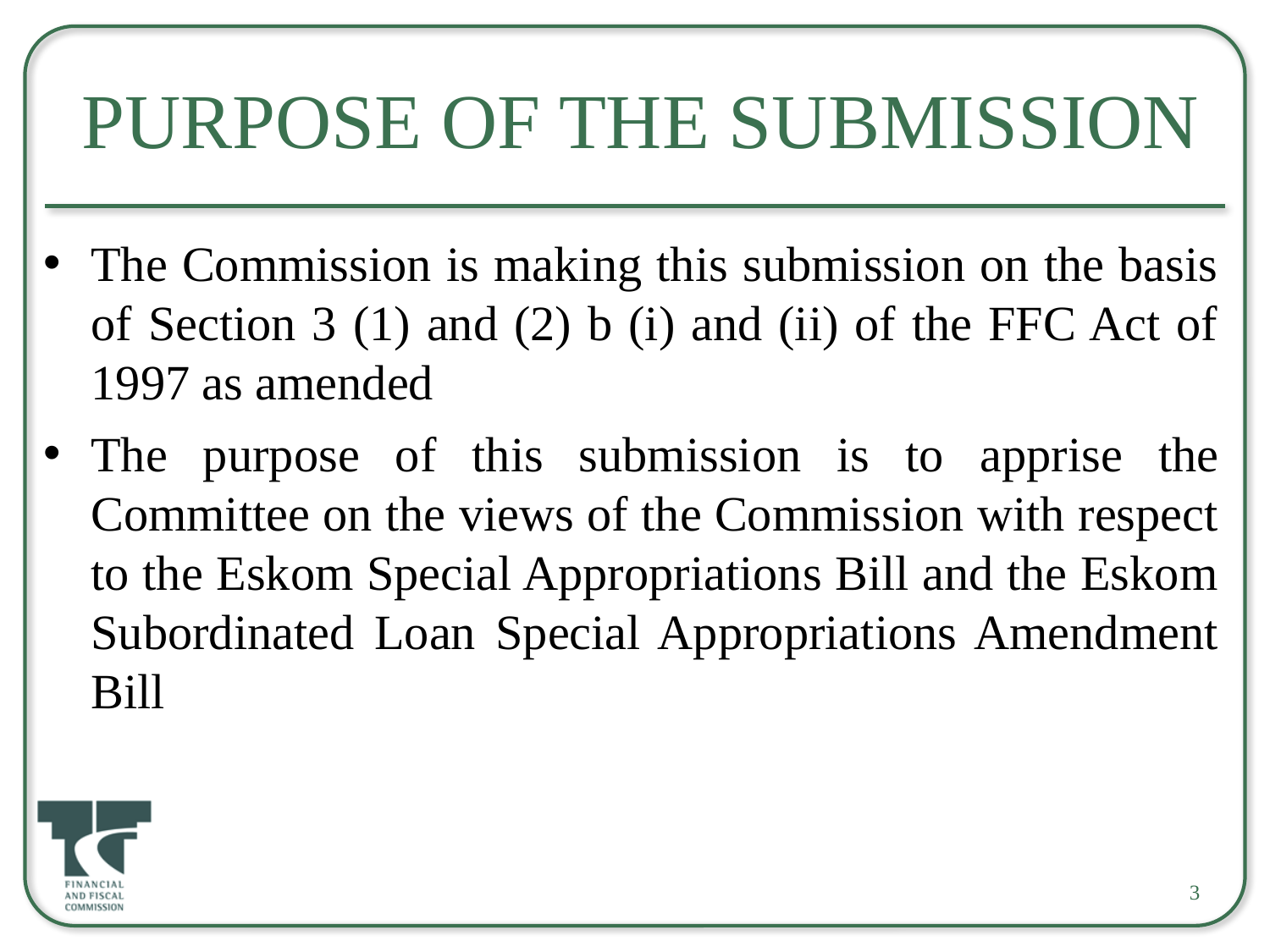

# Purpose of the Submission
The Commission is making this submission on the basis of Section 3 (1) and (2) b (i) and (ii) of the FFC Act of 1997 as amended
The purpose of this submission is to apprise the Committee on the views of the Commission with respect to the Eskom Special Appropriations Bill and the Eskom Subordinated Loan Special Appropriations Amendment Bill
3